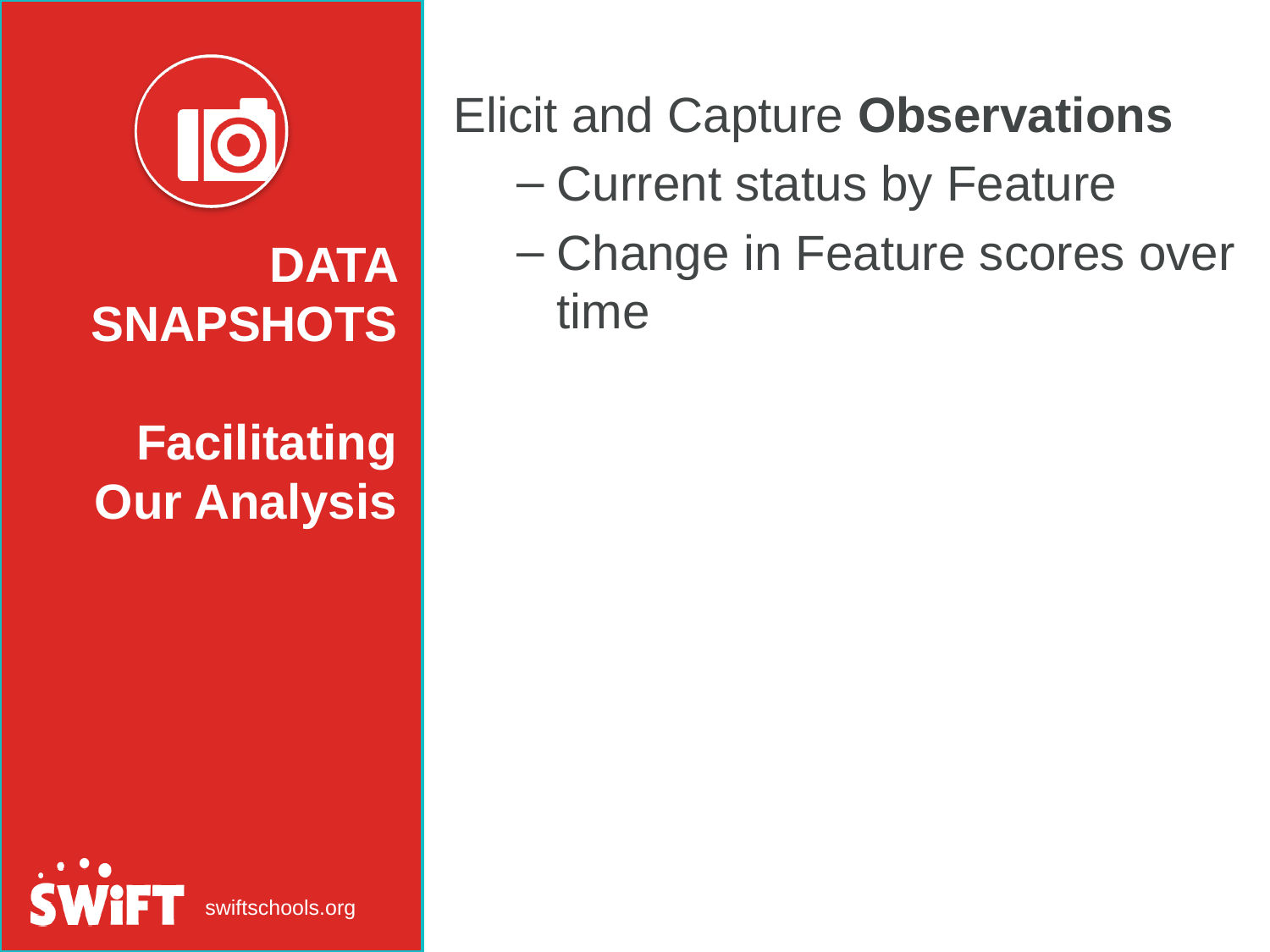

Elicit and Capture Observations
Current status by Feature
Change in Feature scores over time
DATA SNAPSHOTS

Facilitating Our Analysis